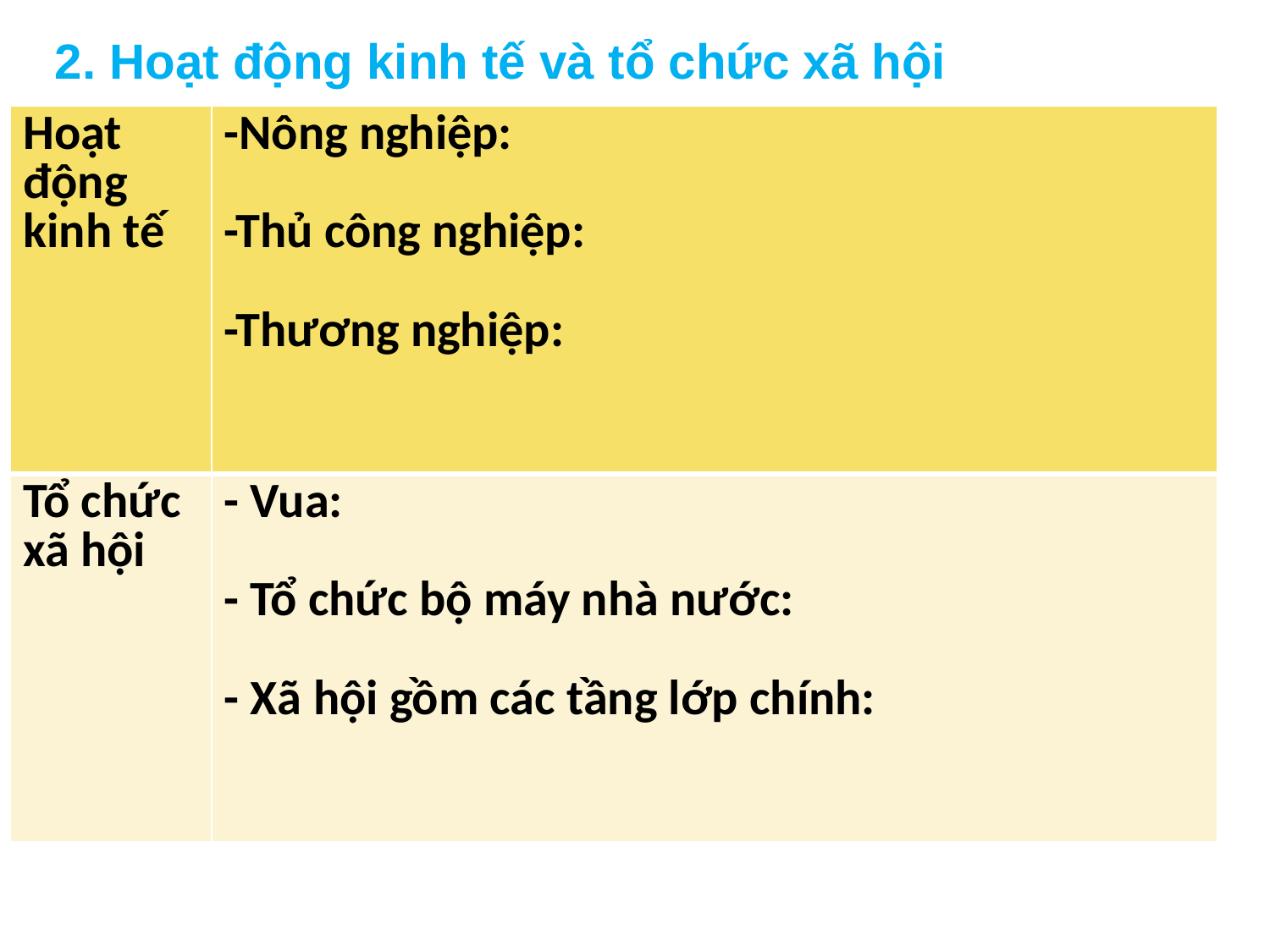

2. Hoạt động kinh tế và tổ chức xã hội
| Hoạt động kinh tế | -Nông nghiệp: -Thủ công nghiệp: -Thương nghiệp: |
| --- | --- |
| Tổ chức xã hội | - Vua: - Tổ chức bộ máy nhà nước: - Xã hội gồm các tầng lớp chính: |